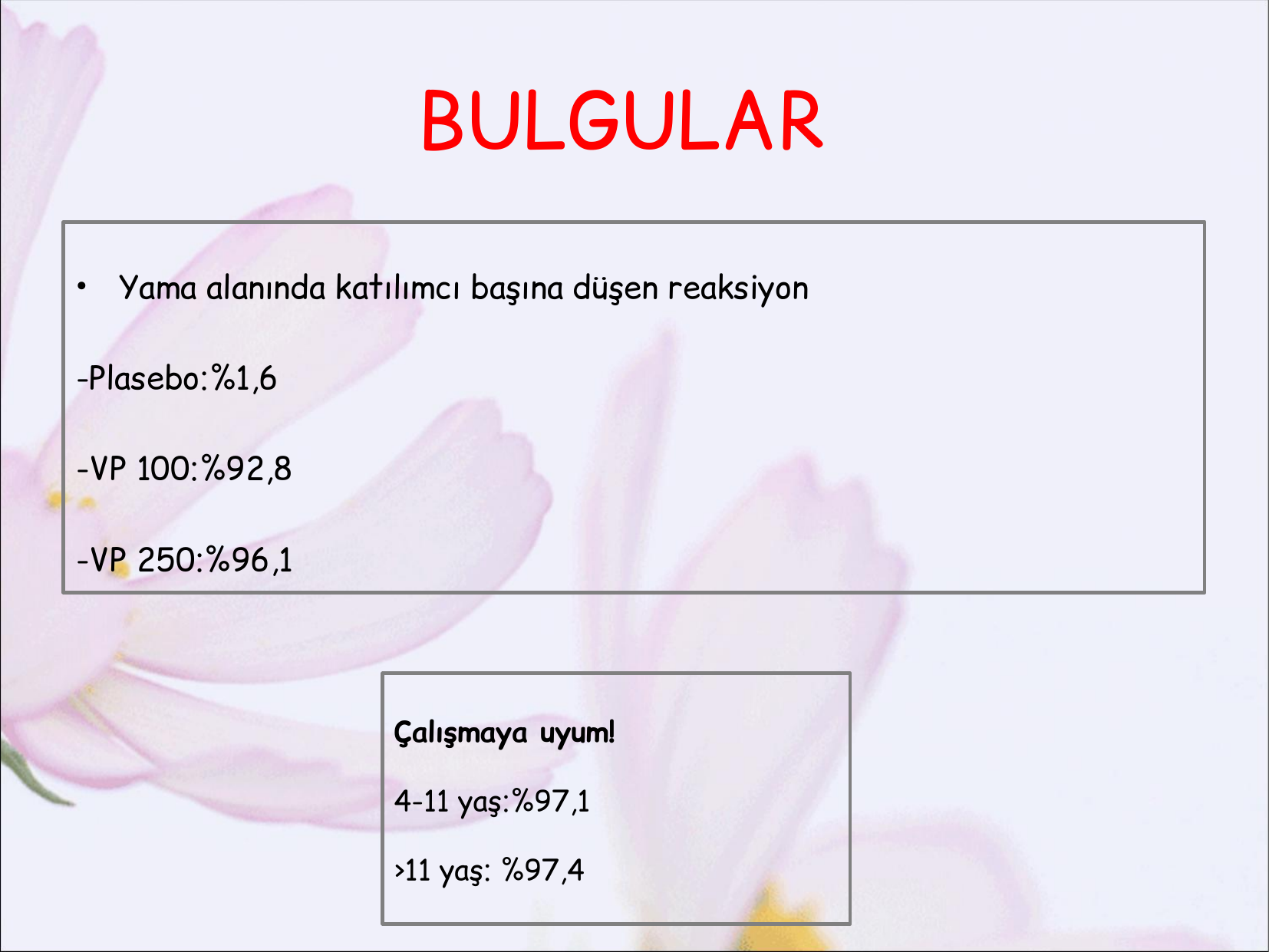

# BULGULAR
Yama alanında katılımcı başına düşen reaksiyon
-Plasebo:%1,6
-VP 100:%92,8
-VP 250:%96,1
Çalışmaya uyum!
4-11 yaş:%97,1
>11 yaş: %97,4